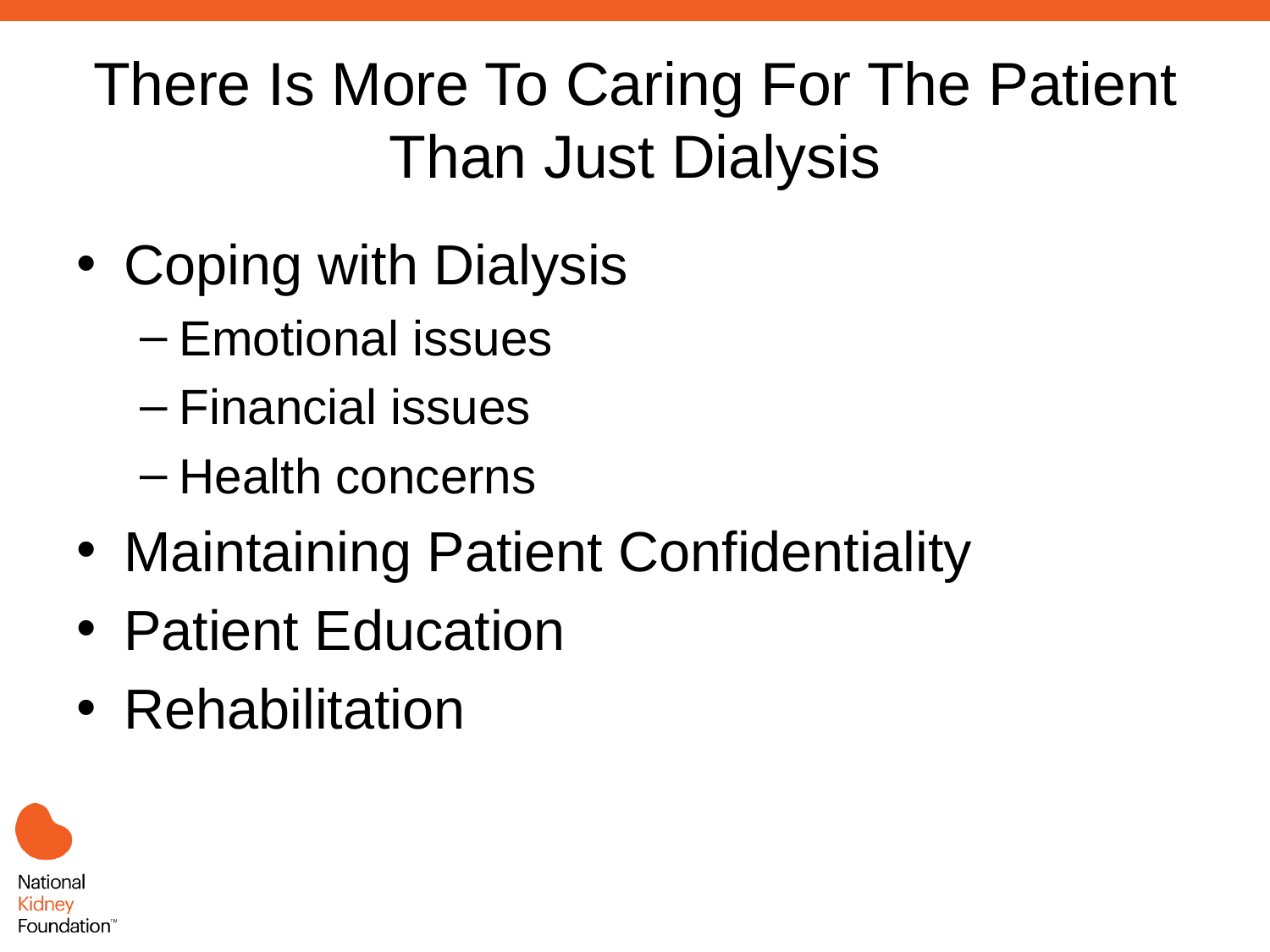

# There Is More To Caring For The Patient Than Just Dialysis
Coping with Dialysis
Emotional issues
Financial issues
Health concerns
Maintaining Patient Confidentiality
Patient Education
Rehabilitation